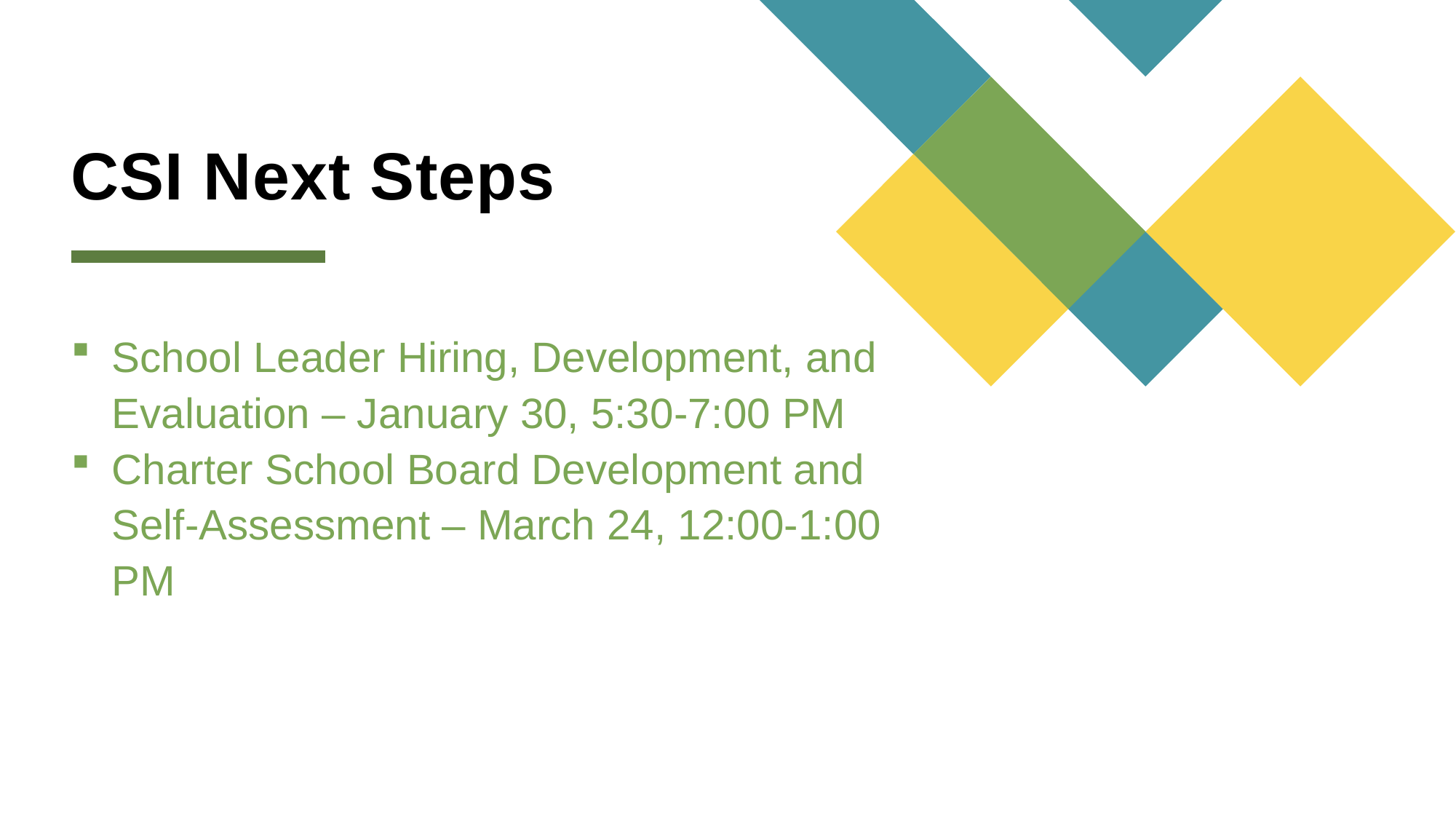

# CSI Next Steps
School Leader Hiring, Development, and Evaluation – January 30, 5:30-7:00 PM
Charter School Board Development and Self-Assessment – March 24, 12:00-1:00 PM